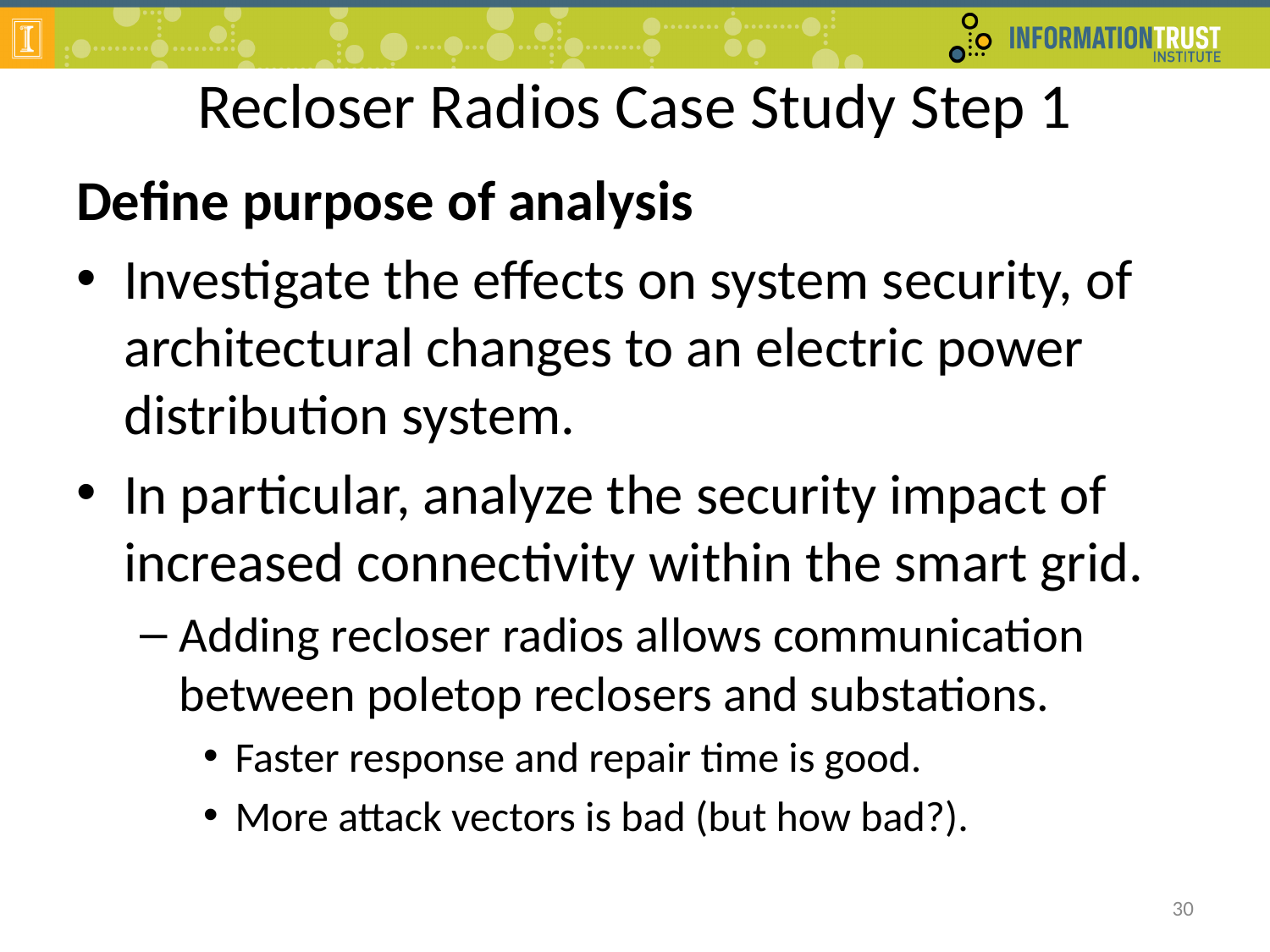

# Recloser Radios Case Study Step 1
Define purpose of analysis
Investigate the effects on system security, of architectural changes to an electric power distribution system.
In particular, analyze the security impact of increased connectivity within the smart grid.
Adding recloser radios allows communication between poletop reclosers and substations.
Faster response and repair time is good.
More attack vectors is bad (but how bad?).
30